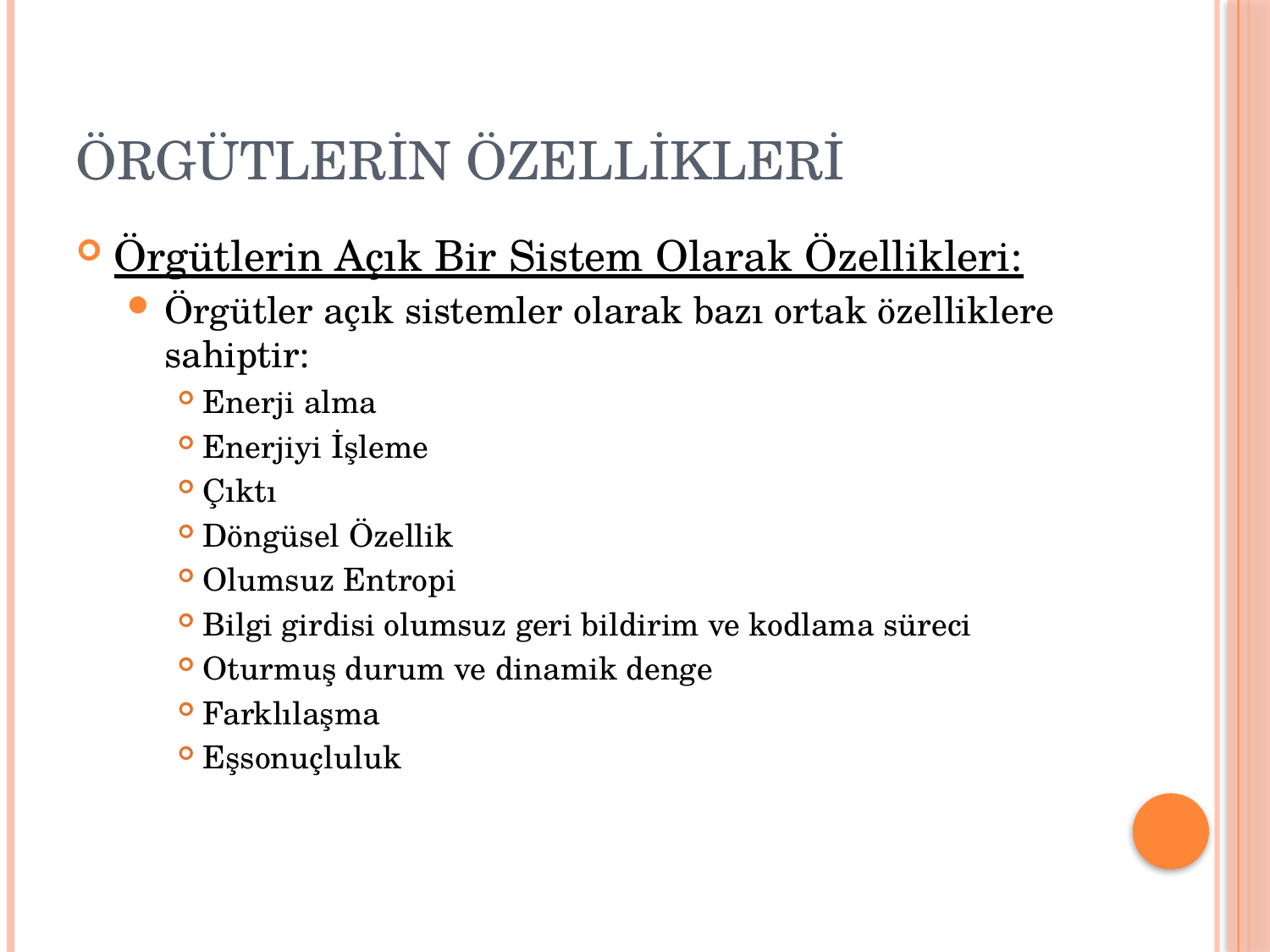

# ÖRGÜTLERİN ÖZELLİKLERİ
Örgütlerin Açık Bir Sistem Olarak Özellikleri:
Örgütler açık sistemler olarak bazı ortak özelliklere sahiptir:
Enerji alma
Enerjiyi İşleme
Çıktı
Döngüsel Özellik
Olumsuz Entropi
Bilgi girdisi olumsuz geri bildirim ve kodlama süreci
Oturmuş durum ve dinamik denge
Farklılaşma
Eşsonuçluluk